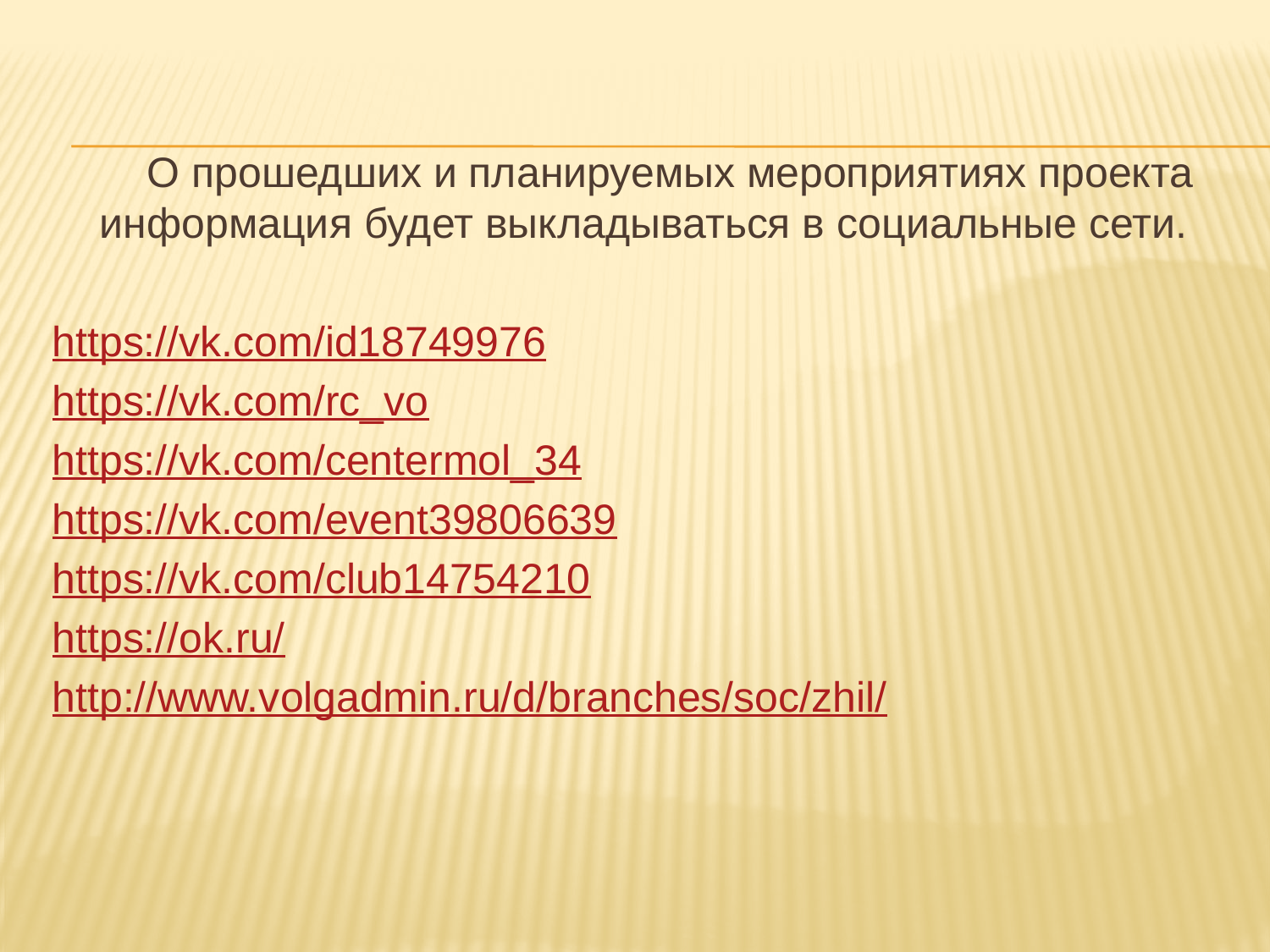

#
        О прошедших и планируемых мероприятиях проекта информация будет выкладываться в социальные сети.

https://vk.com/id18749976
https://vk.com/rc_vo
https://vk.com/centermol_34
https://vk.com/event39806639
https://vk.com/club14754210
https://ok.ru/
http://www.volgadmin.ru/d/branches/soc/zhil/